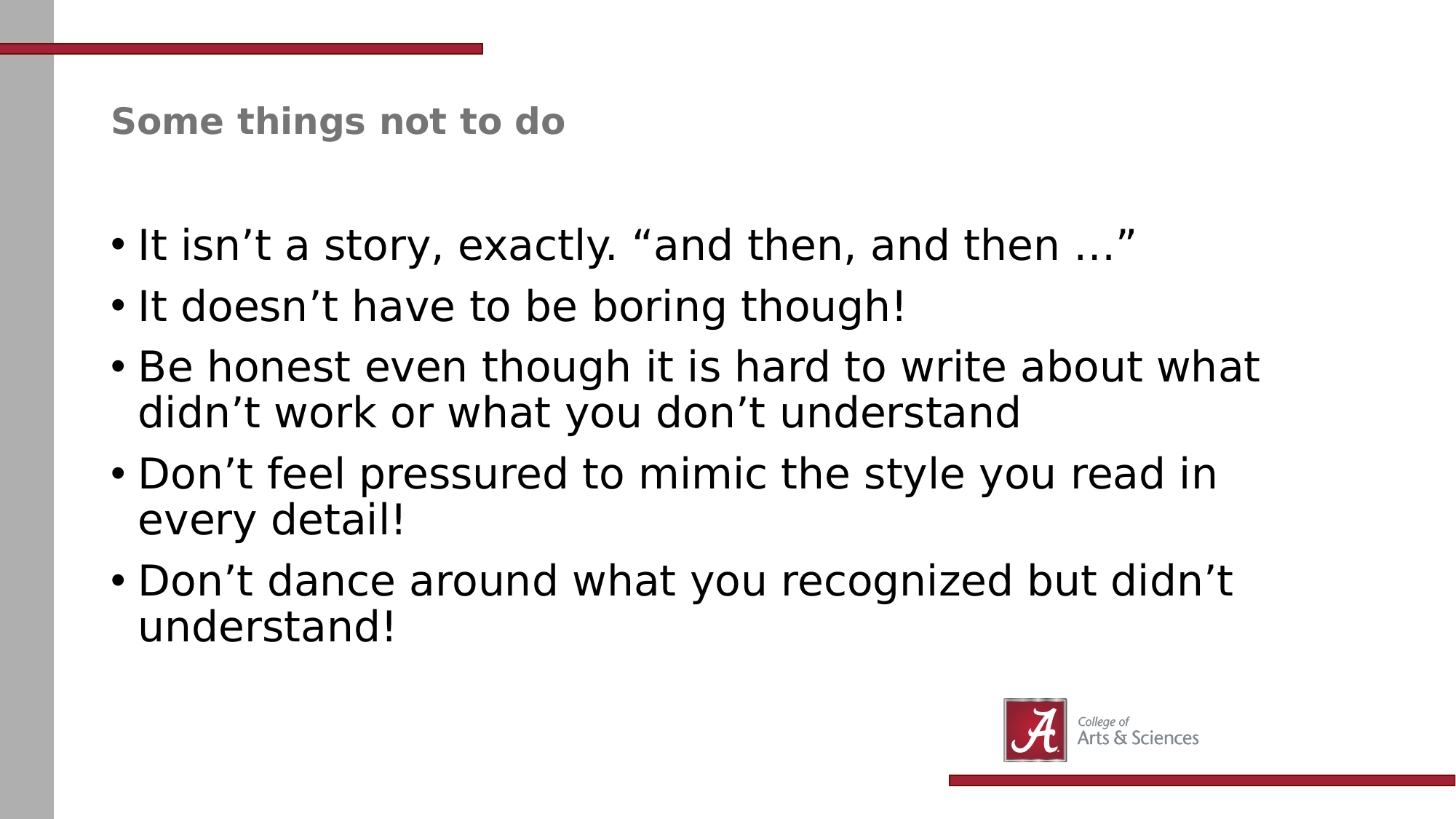

# Some things not to do
It isn’t a story, exactly. “and then, and then …”
It doesn’t have to be boring though!
Be honest even though it is hard to write about what didn’t work or what you don’t understand
Don’t feel pressured to mimic the style you read in every detail!
Don’t dance around what you recognized but didn’t understand!